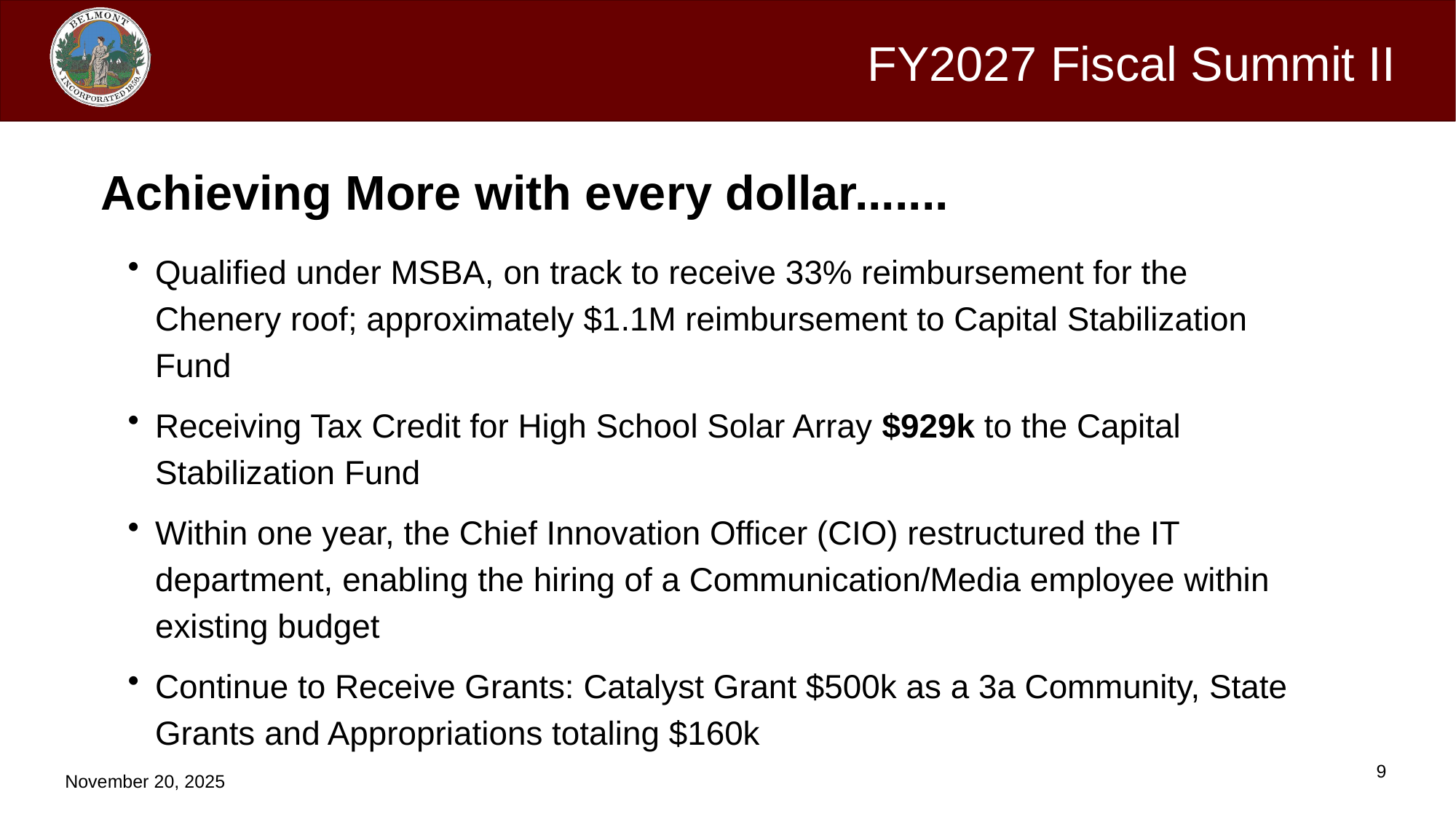

Achieving More with every dollar.......
Qualified under MSBA, on track to receive 33% reimbursement for the Chenery roof; approximately $1.1M reimbursement to Capital Stabilization Fund
Receiving Tax Credit for High School Solar Array $929k to the Capital Stabilization Fund
Within one year, the Chief Innovation Officer (CIO) restructured the IT department, enabling the hiring of a Communication/Media employee within existing budget
Continue to Receive Grants: Catalyst Grant $500k as a 3a Community, State Grants and Appropriations totaling $160k